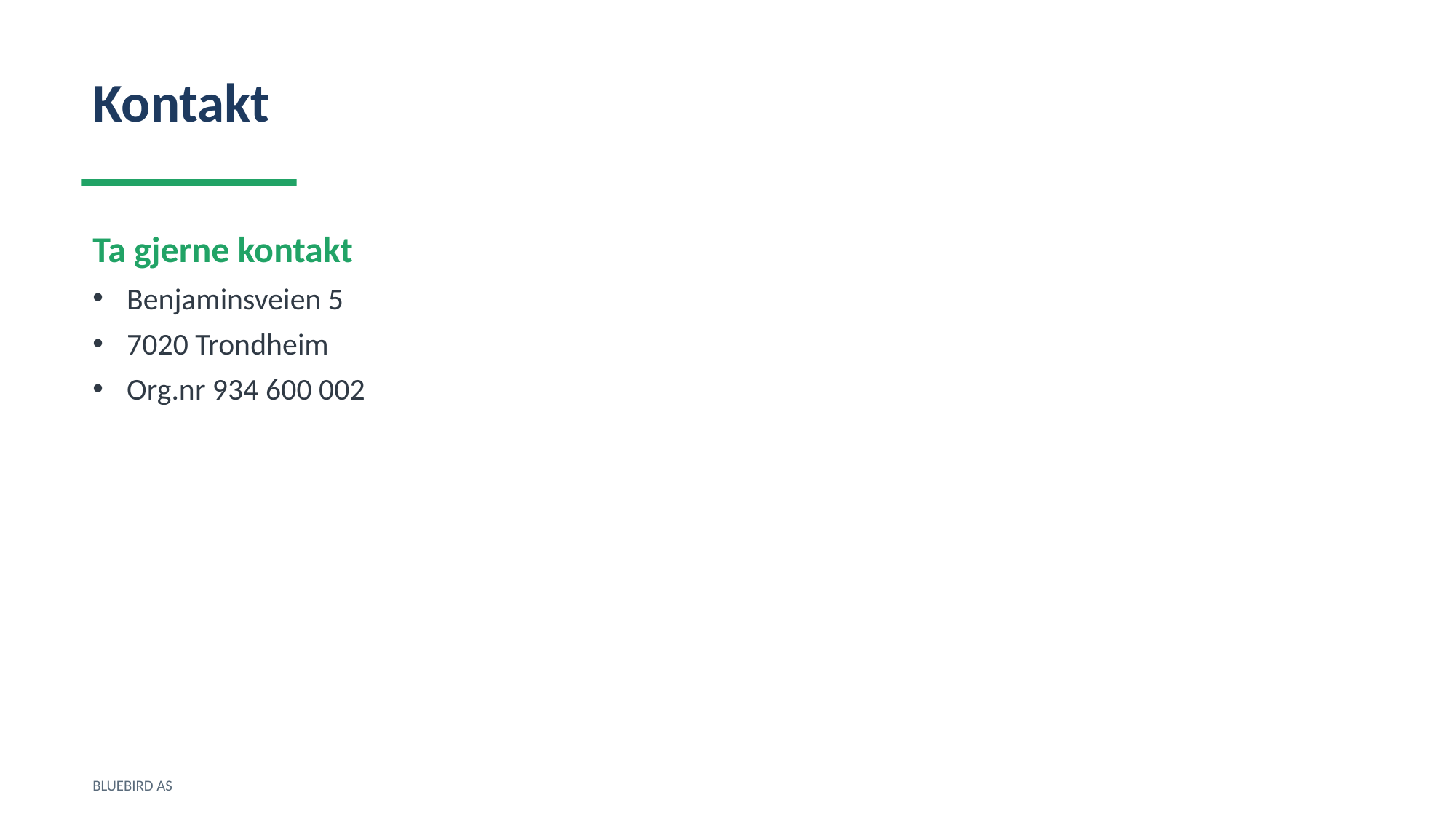

Kontakt

Ta gjerne kontakt
Benjaminsveien 5
7020 Trondheim
Org.nr 934 600 002
BLUEBIRD AS